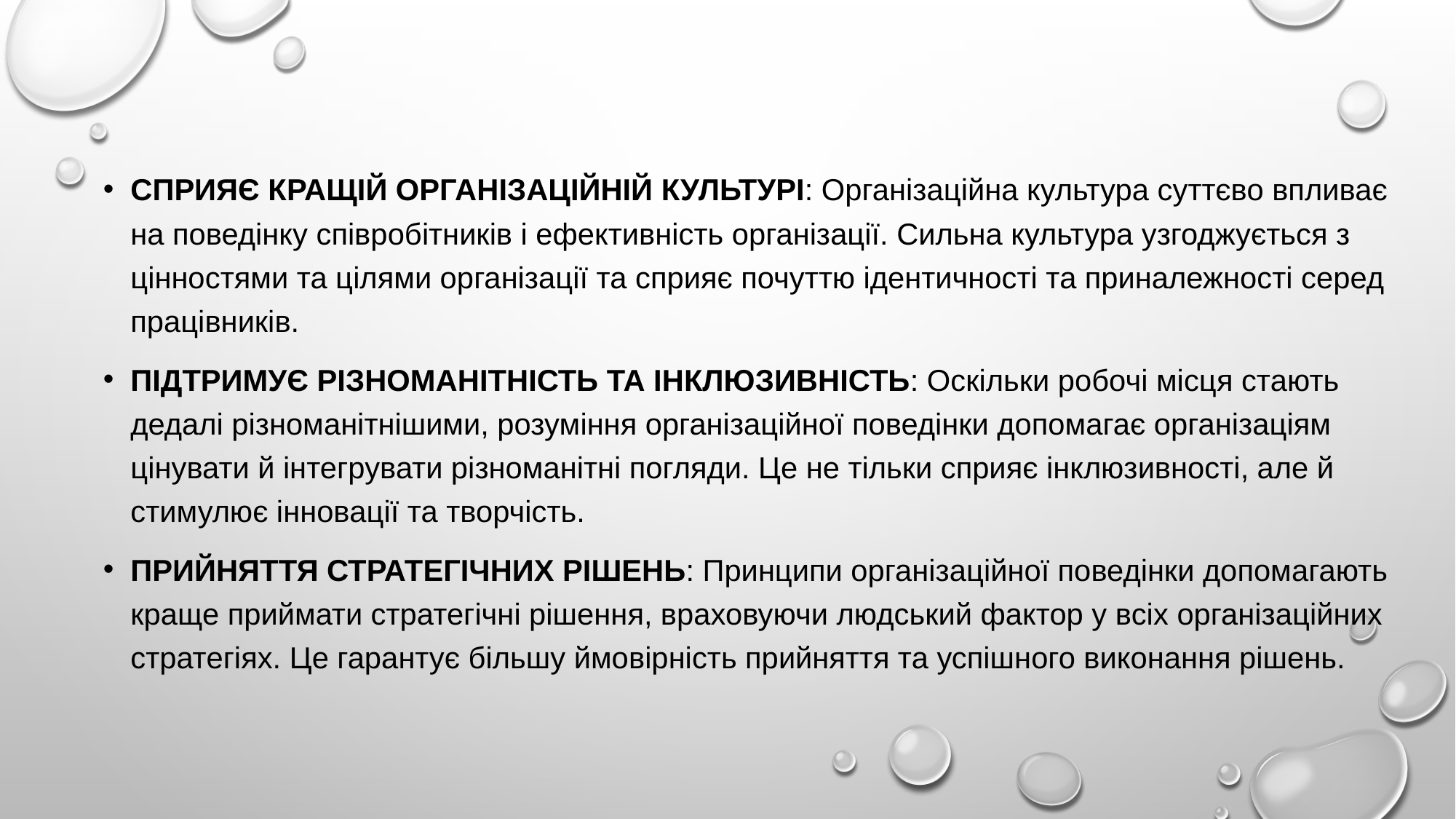

Сприяє кращій організаційній культурі: Організаційна культура суттєво впливає на поведінку співробітників і ефективність організації. Сильна культура узгоджується з цінностями та цілями організації та сприяє почуттю ідентичності та приналежності серед працівників.
Підтримує різноманітність та інклюзивність: Оскільки робочі місця стають дедалі різноманітнішими, розуміння організаційної поведінки допомагає організаціям цінувати й інтегрувати різноманітні погляди. Це не тільки сприяє інклюзивності, але й стимулює інновації та творчість.
Прийняття стратегічних рішень: Принципи організаційної поведінки допомагають краще приймати стратегічні рішення, враховуючи людський фактор у всіх організаційних стратегіях. Це гарантує більшу ймовірність прийняття та успішного виконання рішень.